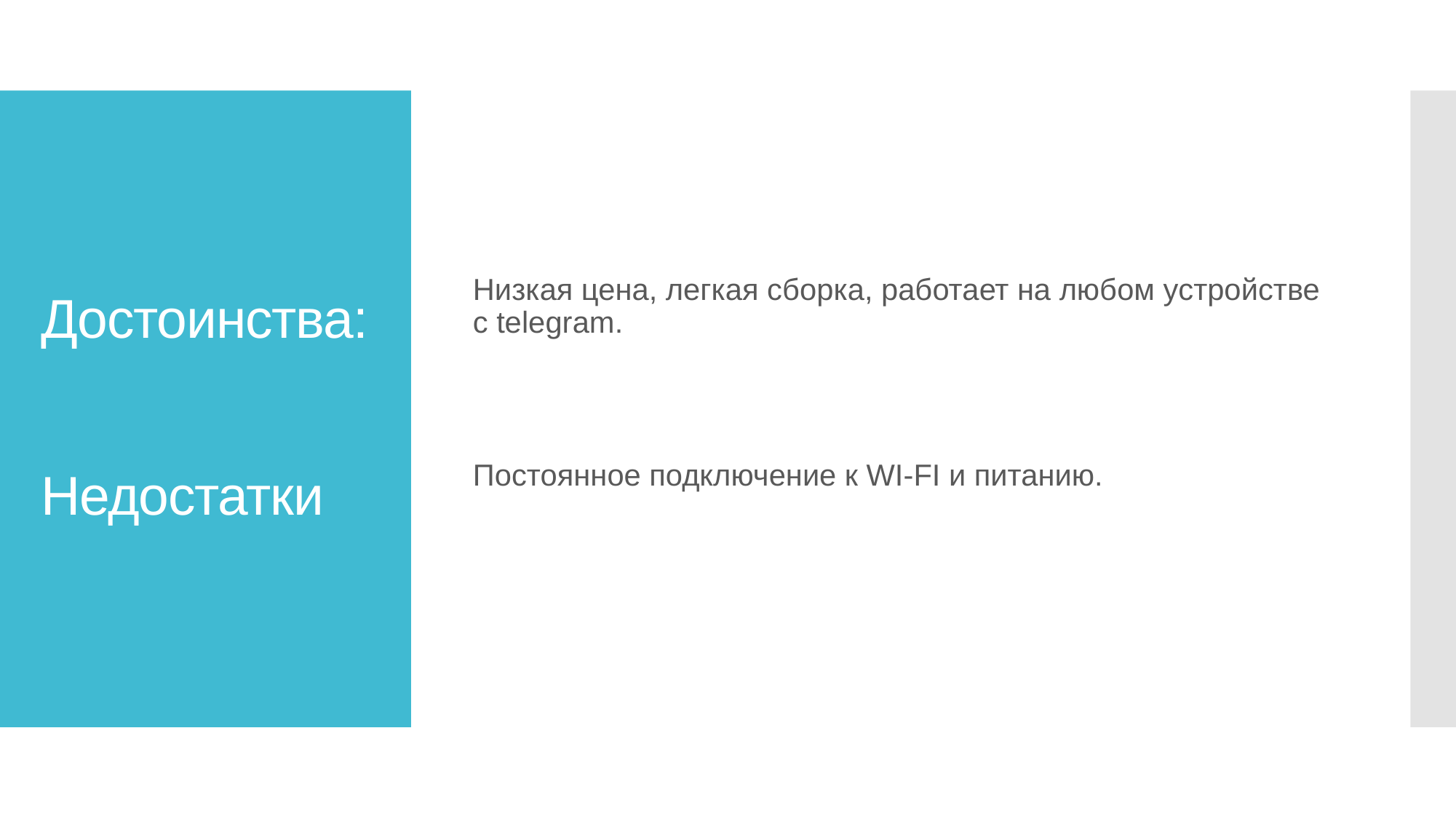

Низкая цена, легкая сборка, работает на любом устройстве с telegram.

Постоянное подключение к WI-FI и питанию.

# Достоинства: Недостатки